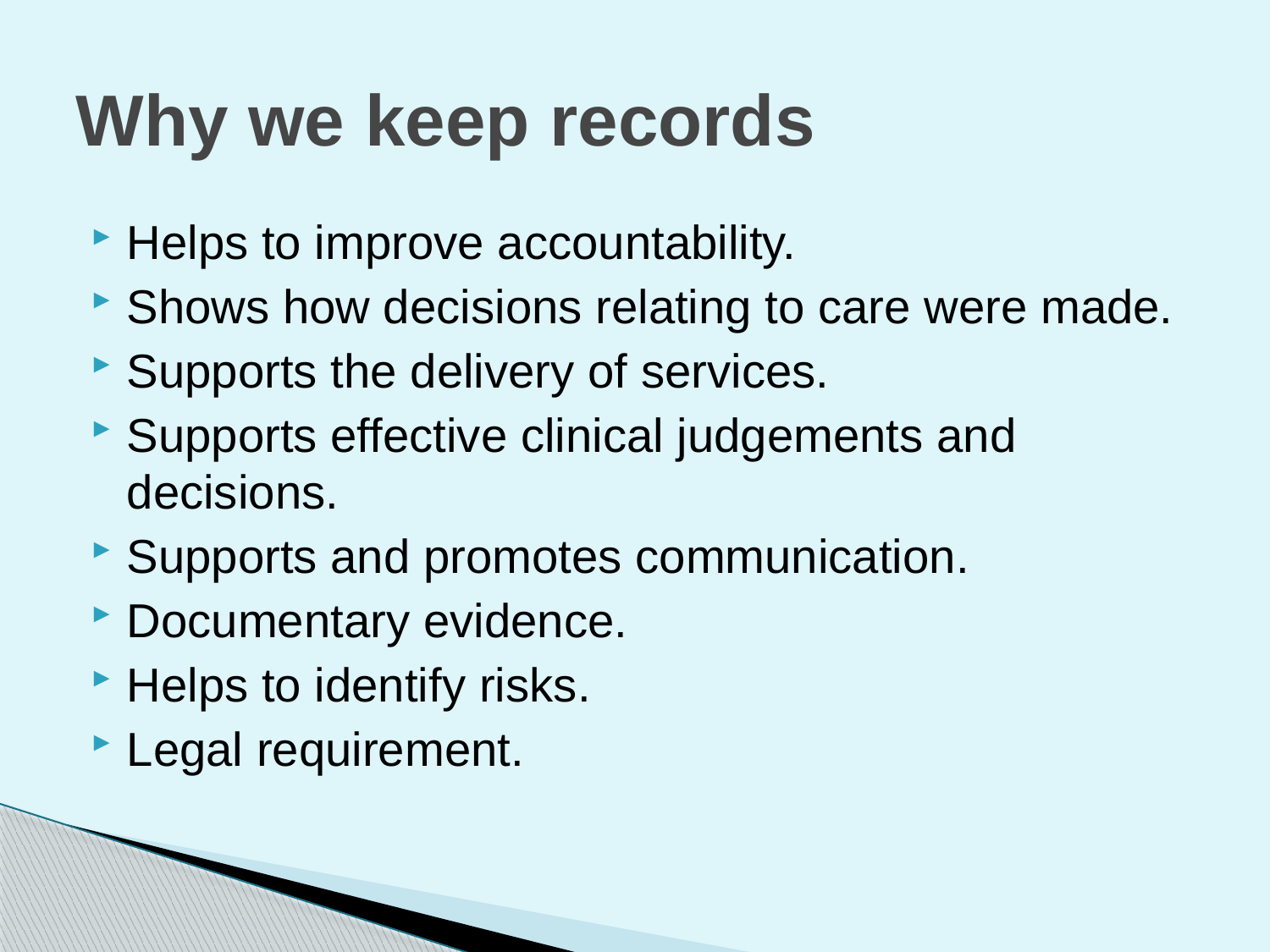

# Why we keep records
Helps to improve accountability.
Shows how decisions relating to care were made.
Supports the delivery of services.
Supports effective clinical judgements and decisions.
Supports and promotes communication.
Documentary evidence.
Helps to identify risks.
Legal requirement.